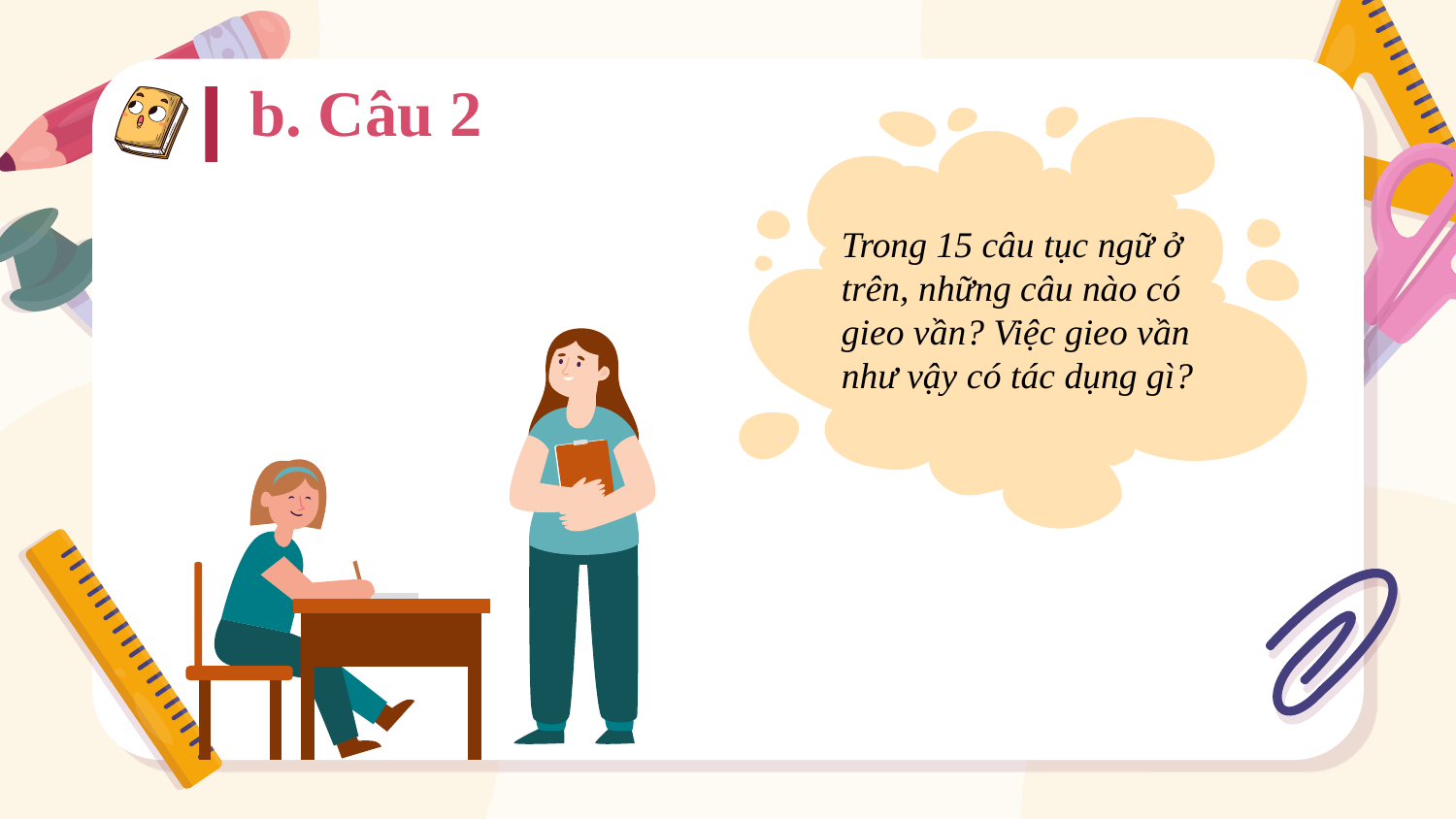

b. Câu 2

Trong 15 câu tục ngữ ở trên, những câu nào có gieo vần? Việc gieo vần như vậy có tác dụng gì?